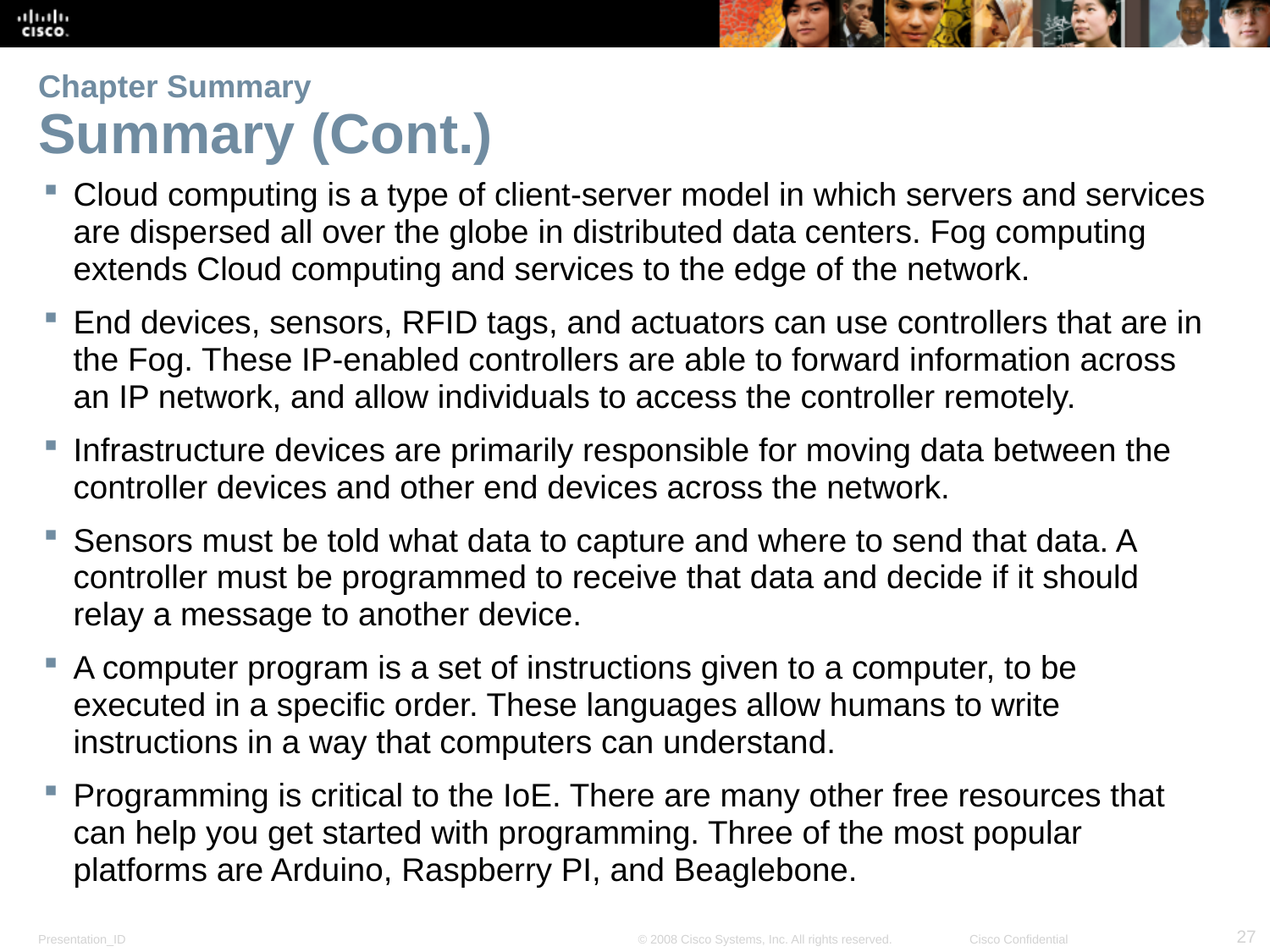

# Chapter Summary Summary (Cont.)
Cloud computing is a type of client-server model in which servers and services are dispersed all over the globe in distributed data centers. Fog computing extends Cloud computing and services to the edge of the network.
End devices, sensors, RFID tags, and actuators can use controllers that are in the Fog. These IP-enabled controllers are able to forward information across an IP network, and allow individuals to access the controller remotely.
Infrastructure devices are primarily responsible for moving data between the controller devices and other end devices across the network.
Sensors must be told what data to capture and where to send that data. A controller must be programmed to receive that data and decide if it should relay a message to another device.
A computer program is a set of instructions given to a computer, to be executed in a specific order. These languages allow humans to write instructions in a way that computers can understand.
Programming is critical to the IoE. There are many other free resources that can help you get started with programming. Three of the most popular platforms are Arduino, Raspberry PI, and Beaglebone.